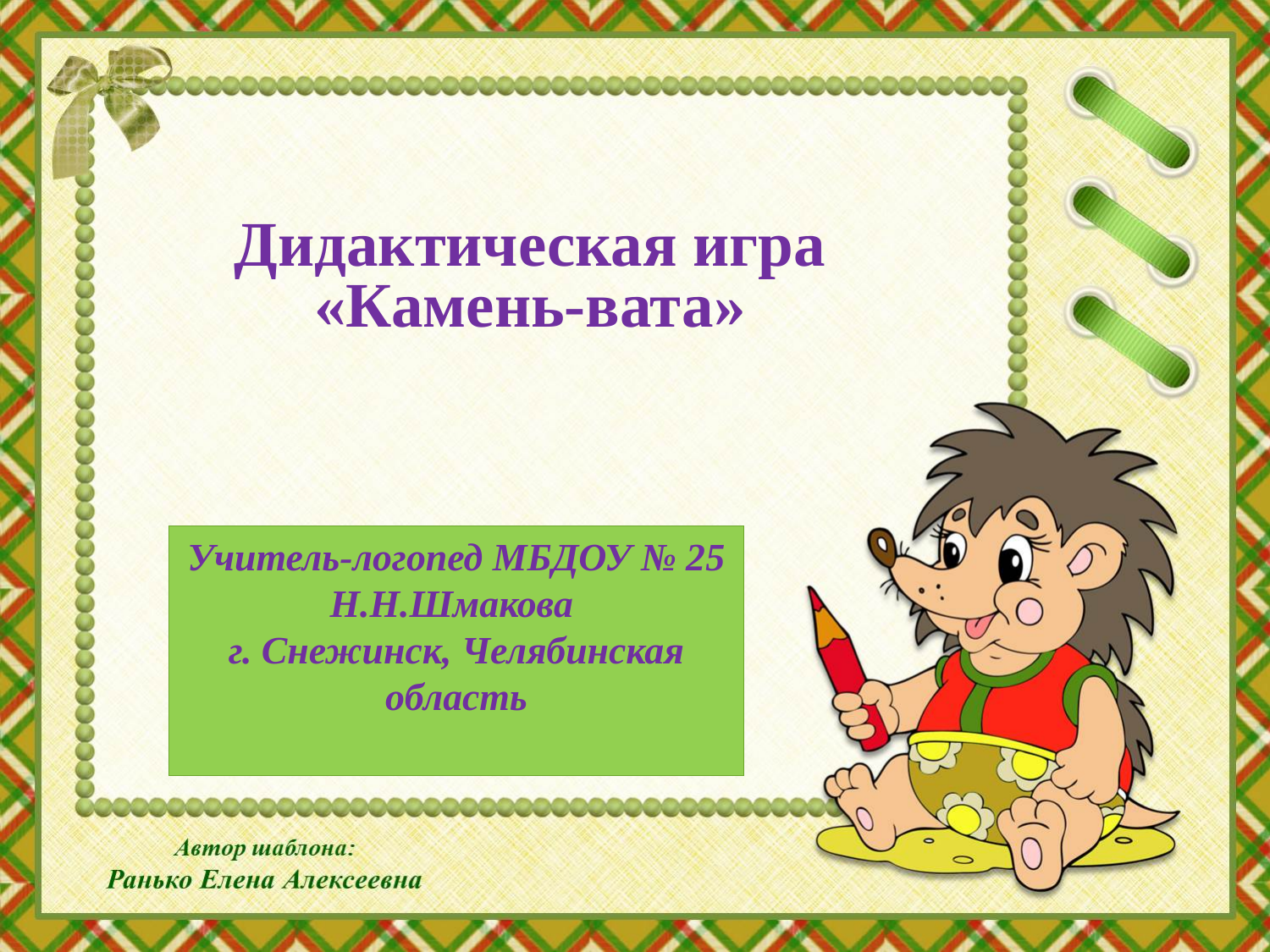

Дидактическая игра
«Камень-вата»
Учитель-логопед МБДОУ № 25 Н.Н.Шмакова
г. Снежинск, Челябинская область